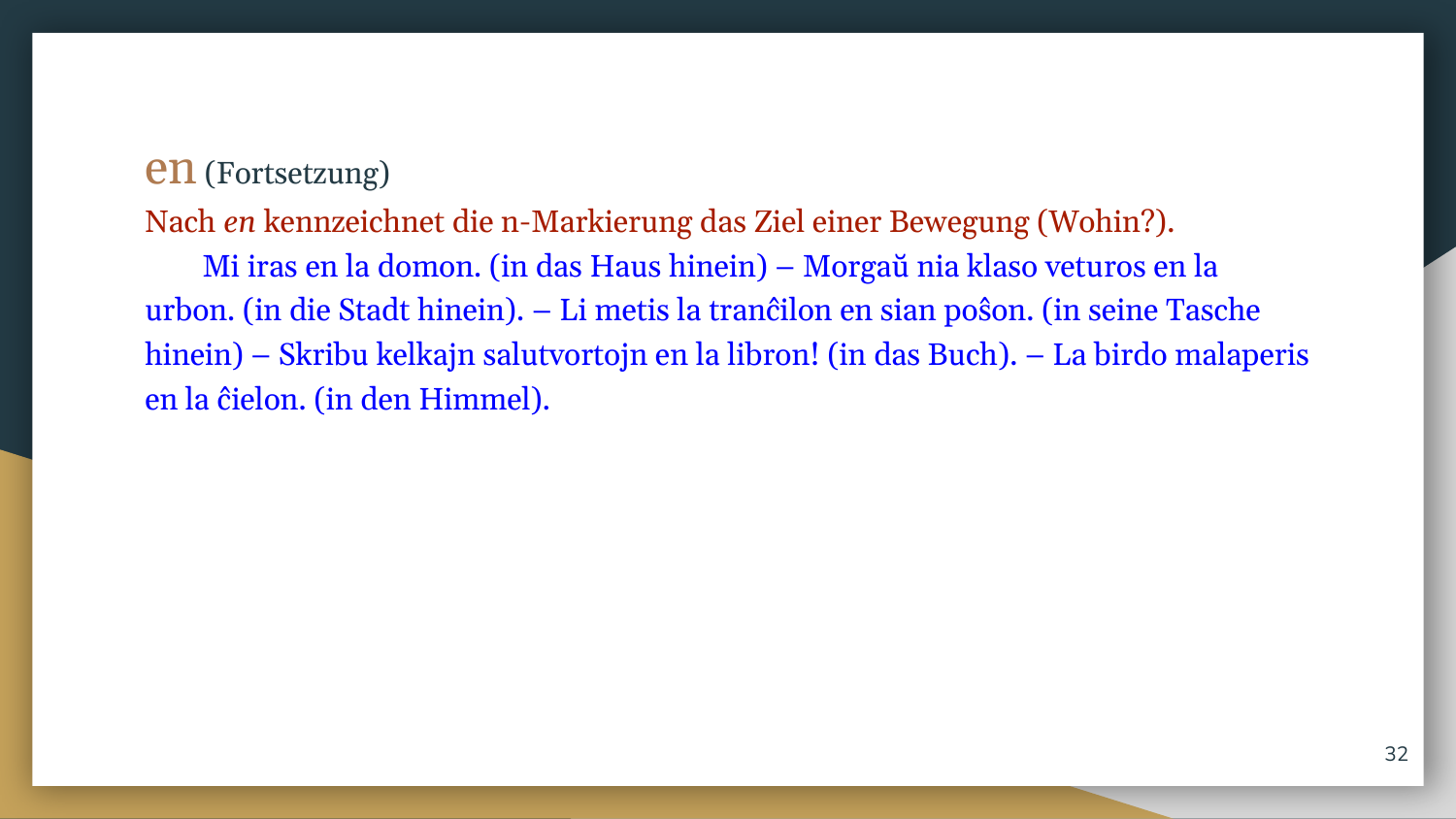

en (Fortsetzung)
Nach en kenn­zeichnet die n-Mar­kie­rung das Ziel einer Be­we­gung (Wohin?).
Mi iras en la domon. (in das Haus hinein) – Morgaŭ nia klaso veturos en la urbon. (in die Stadt hinein). – Li metis la tranĉilon en sian poŝon. (in seine Tasche hinein) – Skribu kelkajn salutvortojn en la libron! (in das Buch). – La birdo malaperis en la ĉielon. (in den Himmel).

32